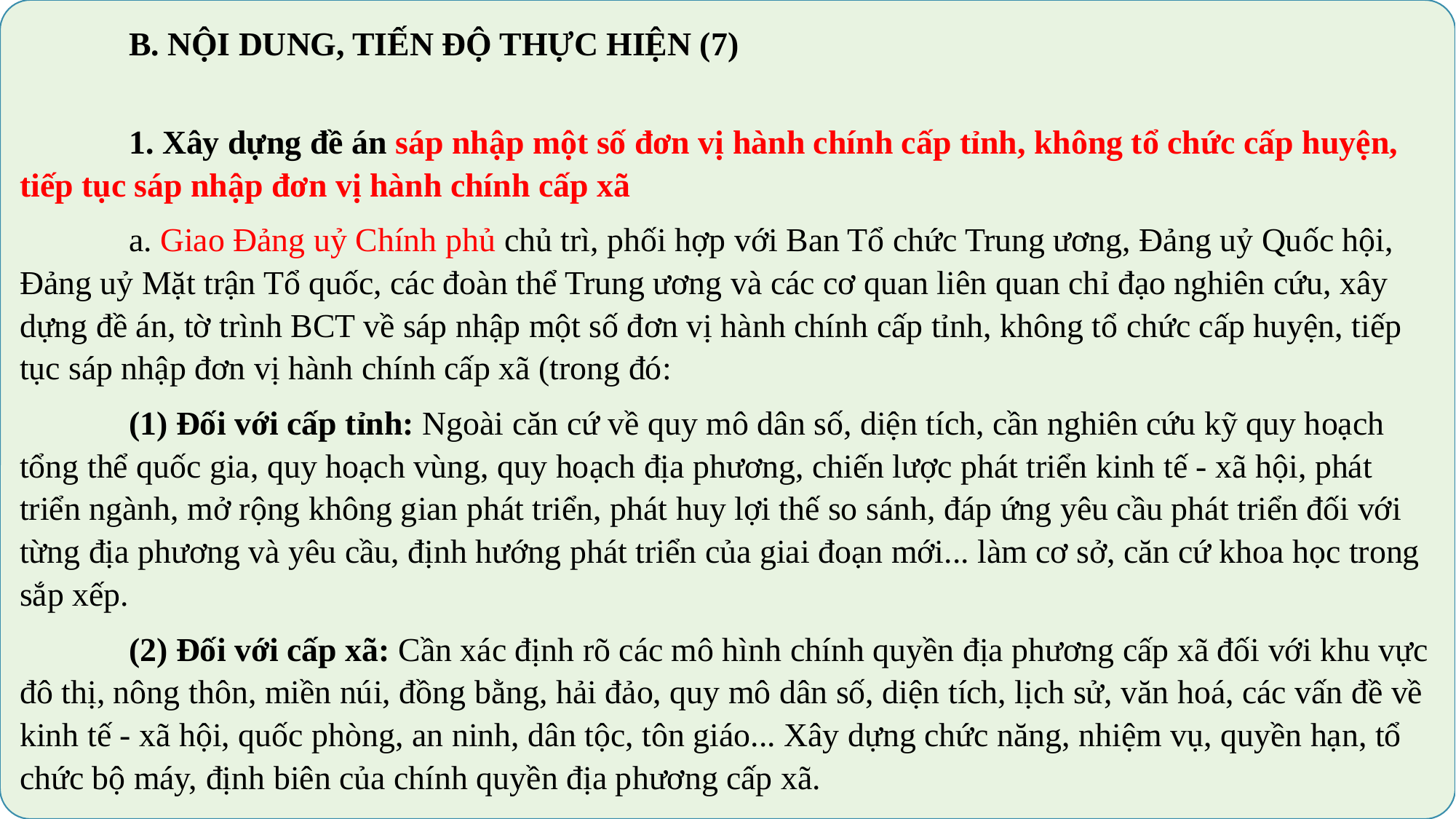

B. NỘI DUNG, TIẾN ĐỘ THỰC HIỆN (7)

	1. Xây dựng đề án sáp nhập một số đơn vị hành chính cấp tỉnh, không tổ chức cấp huyện, tiếp tục sáp nhập đơn vị hành chính cấp xã
	a. Giao Đảng uỷ Chính phủ chủ trì, phối hợp với Ban Tổ chức Trung ương, Đảng uỷ Quốc hội, Đảng uỷ Mặt trận Tổ quốc, các đoàn thể Trung ương và các cơ quan liên quan chỉ đạo nghiên cứu, xây dựng đề án, tờ trình BCT về sáp nhập một số đơn vị hành chính cấp tỉnh, không tổ chức cấp huyện, tiếp tục sáp nhập đơn vị hành chính cấp xã (trong đó:
	(1) Đối với cấp tỉnh: Ngoài căn cứ về quy mô dân số, diện tích, cần nghiên cứu kỹ quy hoạch tổng thể quốc gia, quy hoạch vùng, quy hoạch địa phương, chiến lược phát triển kinh tế - xã hội, phát triển ngành, mở rộng không gian phát triển, phát huy lợi thế so sánh, đáp ứng yêu cầu phát triển đối với từng địa phương và yêu cầu, định hướng phát triển của giai đoạn mới... làm cơ sở, căn cứ khoa học trong sắp xếp.
	(2) Đối với cấp xã: Cần xác định rõ các mô hình chính quyền địa phương cấp xã đối với khu vực đô thị, nông thôn, miền núi, đồng bằng, hải đảo, quy mô dân số, diện tích, lịch sử, văn hoá, các vấn đề về kinh tế - xã hội, quốc phòng, an ninh, dân tộc, tôn giáo... Xây dựng chức năng, nhiệm vụ, quyền hạn, tổ chức bộ máy, định biên của chính quyền địa phương cấp xã.